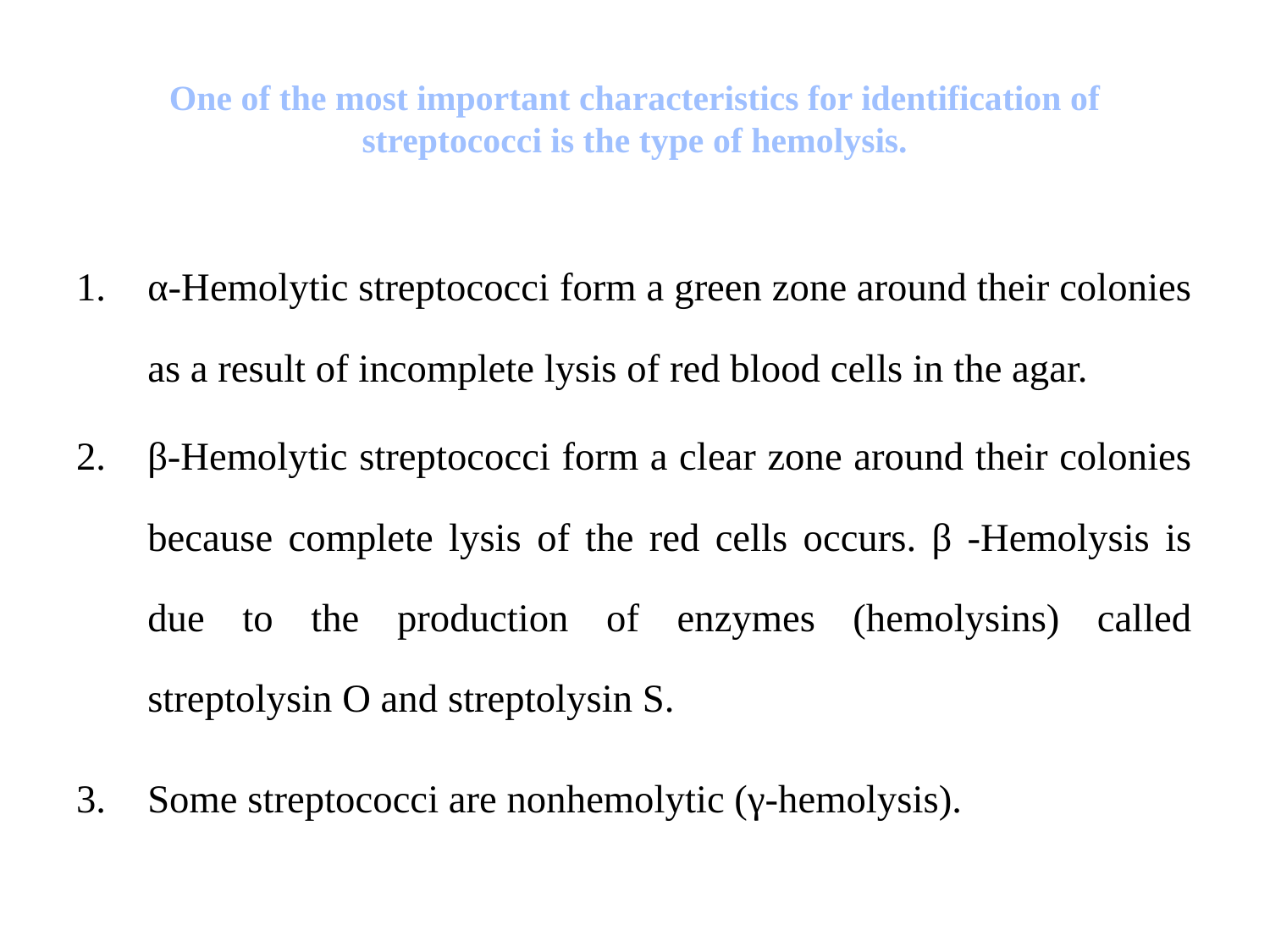

# One of the most important characteristics for identification of streptococci is the type of hemolysis.
α-Hemolytic streptococci form a green zone around their colonies as a result of incomplete lysis of red blood cells in the agar.
β-Hemolytic streptococci form a clear zone around their colonies because complete lysis of the red cells occurs. β -Hemolysis is due to the production of enzymes (hemolysins) called streptolysin O and streptolysin S.
Some streptococci are nonhemolytic (γ-hemolysis).